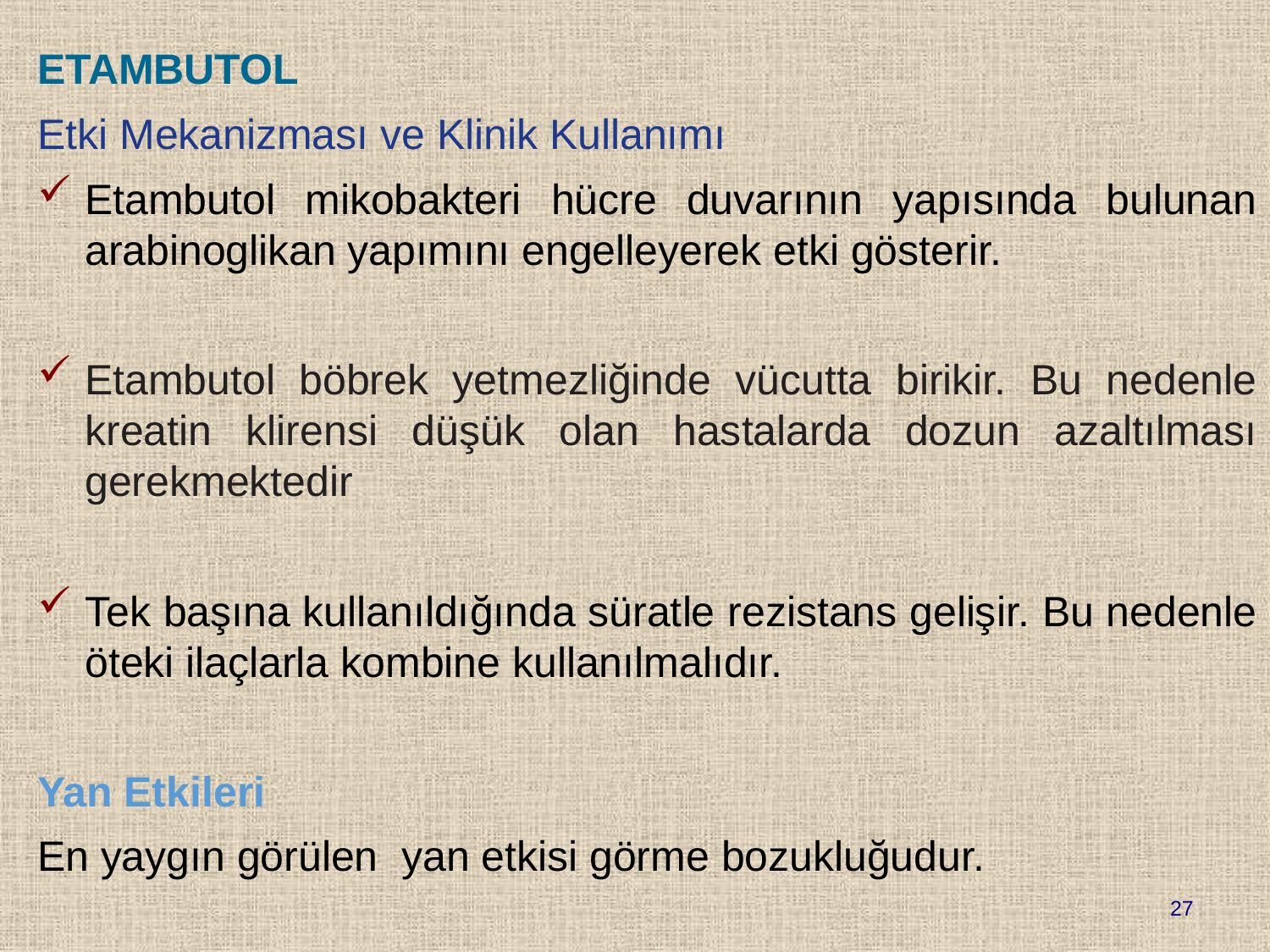

ETAMBUTOL
Etki Mekanizması ve Klinik Kullanımı
Etambutol mikobakteri hücre duvarının yapısında bulunan arabinoglikan yapımını engelleyerek etki gösterir.

Etambutol böbrek yetmezliğinde vücutta birikir. Bu nedenle kreatin klirensi düşük olan hastalarda dozun azaltılması gerekmektedir

Tek başına kullanıldığında süratle rezistans gelişir. Bu nedenle öteki ilaçlarla kombine kullanılmalıdır.

Yan Etkileri
En yaygın görülen  yan etkisi görme bozukluğudur.
27